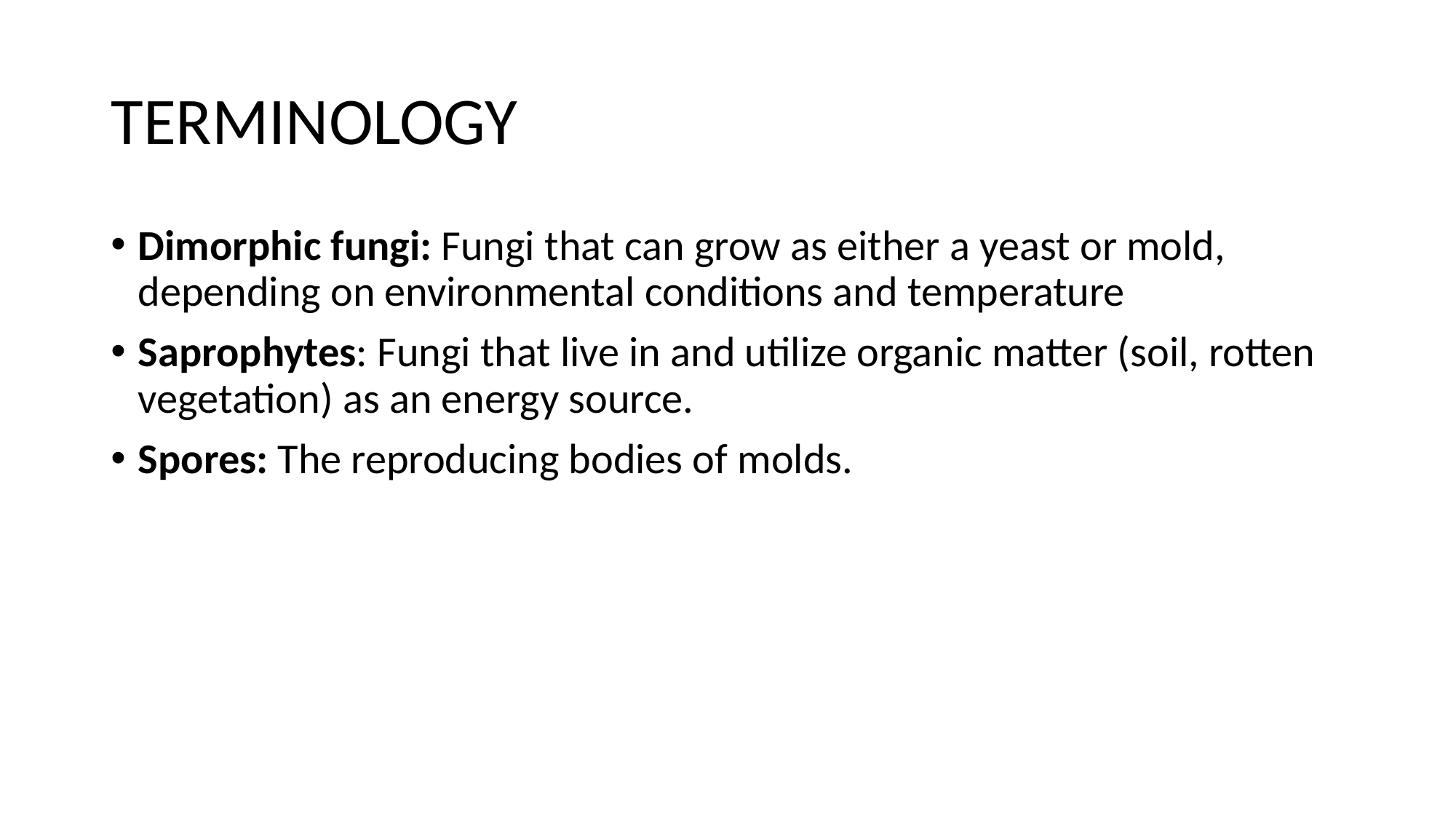

# TERMINOLOGY
Dimorphic fungi: Fungi that can grow as either a yeast or mold, depending on environmental conditions and temperature
Saprophytes: Fungi that live in and utilize organic matter (soil, rotten vegetation) as an energy source.
Spores: The reproducing bodies of molds.